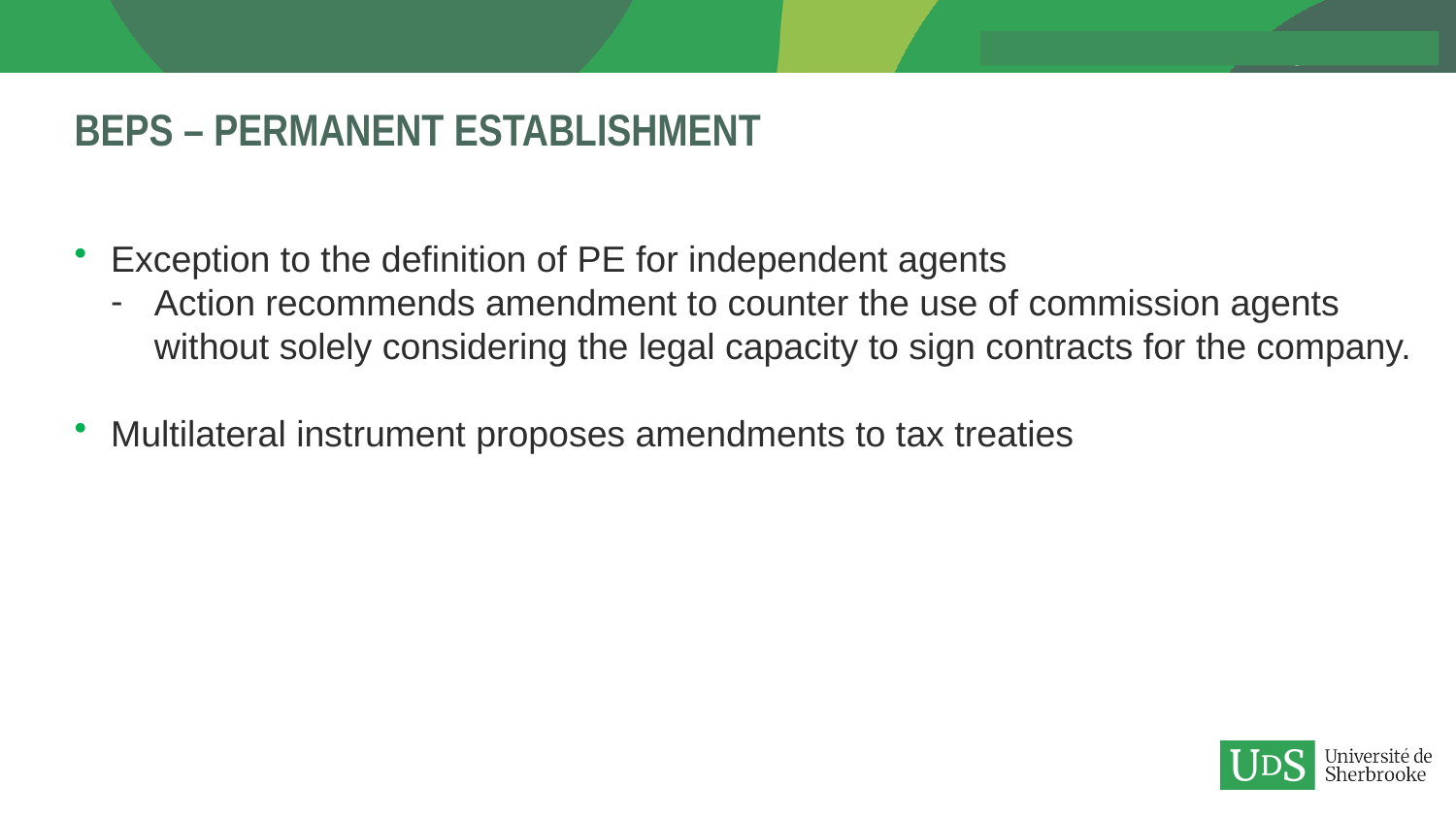

# BEPS – permanent establishment

Exception to the definition of PE for independent agents
Action recommends amendment to counter the use of commission agents without solely considering the legal capacity to sign contracts for the company.

Multilateral instrument proposes amendments to tax treaties